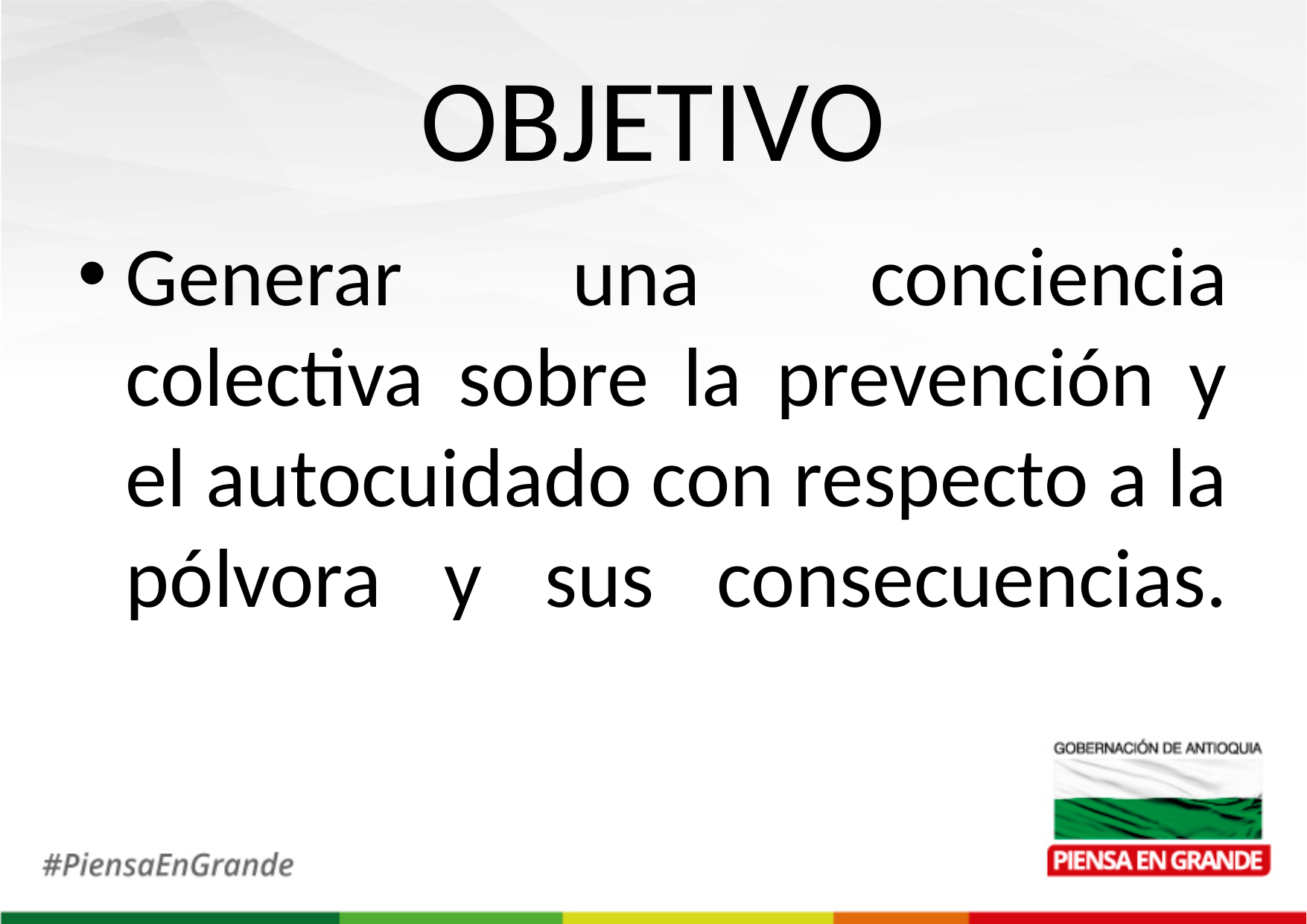

# OBJETIVO
Generar una conciencia colectiva sobre la prevención y el autocuidado con respecto a la pólvora y sus consecuencias.